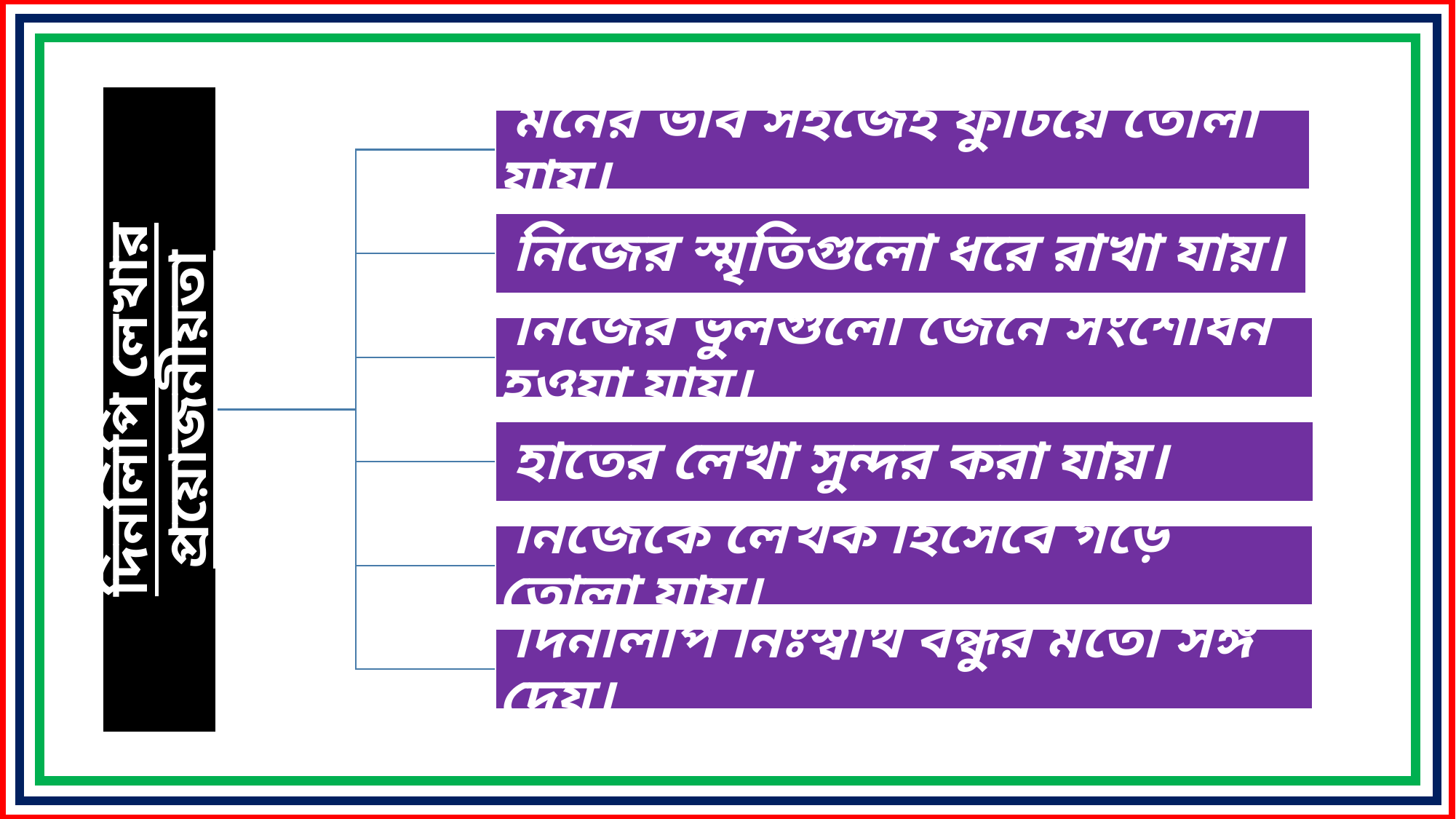

দিনলিপি লেখার প্রয়োজনীয়তা
 মনের ভাব সহজেই ফুটিয়ে তোলা যায়।
 নিজের স্মৃতিগুলো ধরে রাখা যায়।
 নিজের ভুলগুলো জেনে সংশোধন হওয়া যায়।
 হাতের লেখা সুন্দর করা যায়।
 নিজেকে লেখক হিসেবে গড়ে তোলা যায়।
 দিনলিপি নিঃস্বার্থ বন্ধুর মতো সঙ্গ দেয়।